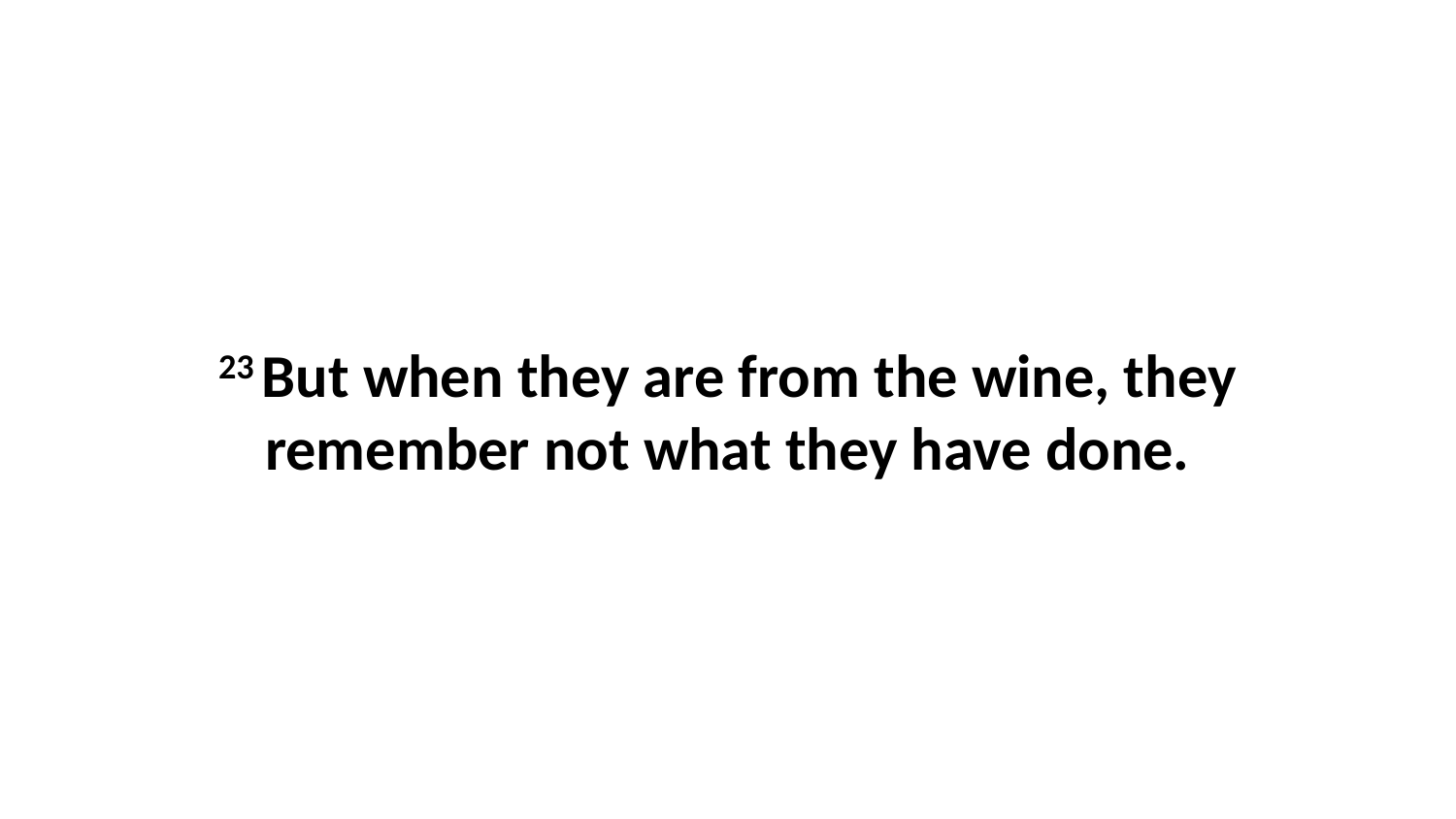

23 But when they are from the wine, they remember not what they have done.